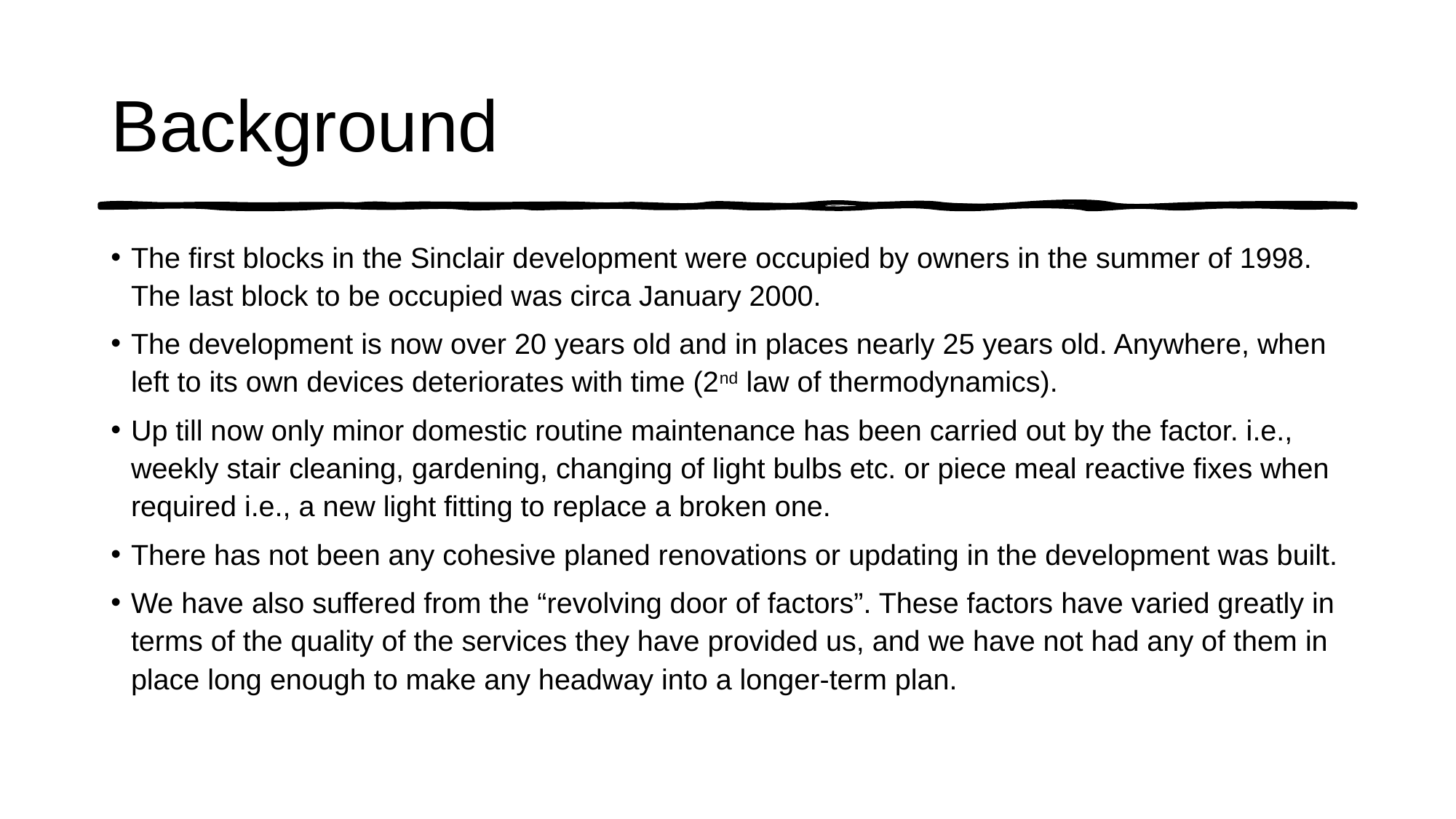

# Background
The first blocks in the Sinclair development were occupied by owners in the summer of 1998. The last block to be occupied was circa January 2000.
The development is now over 20 years old and in places nearly 25 years old. Anywhere, when left to its own devices deteriorates with time (2nd law of thermodynamics).
Up till now only minor domestic routine maintenance has been carried out by the factor. i.e., weekly stair cleaning, gardening, changing of light bulbs etc. or piece meal reactive fixes when required i.e., a new light fitting to replace a broken one.
There has not been any cohesive planed renovations or updating in the development was built.
We have also suffered from the “revolving door of factors”. These factors have varied greatly in terms of the quality of the services they have provided us, and we have not had any of them in place long enough to make any headway into a longer-term plan.